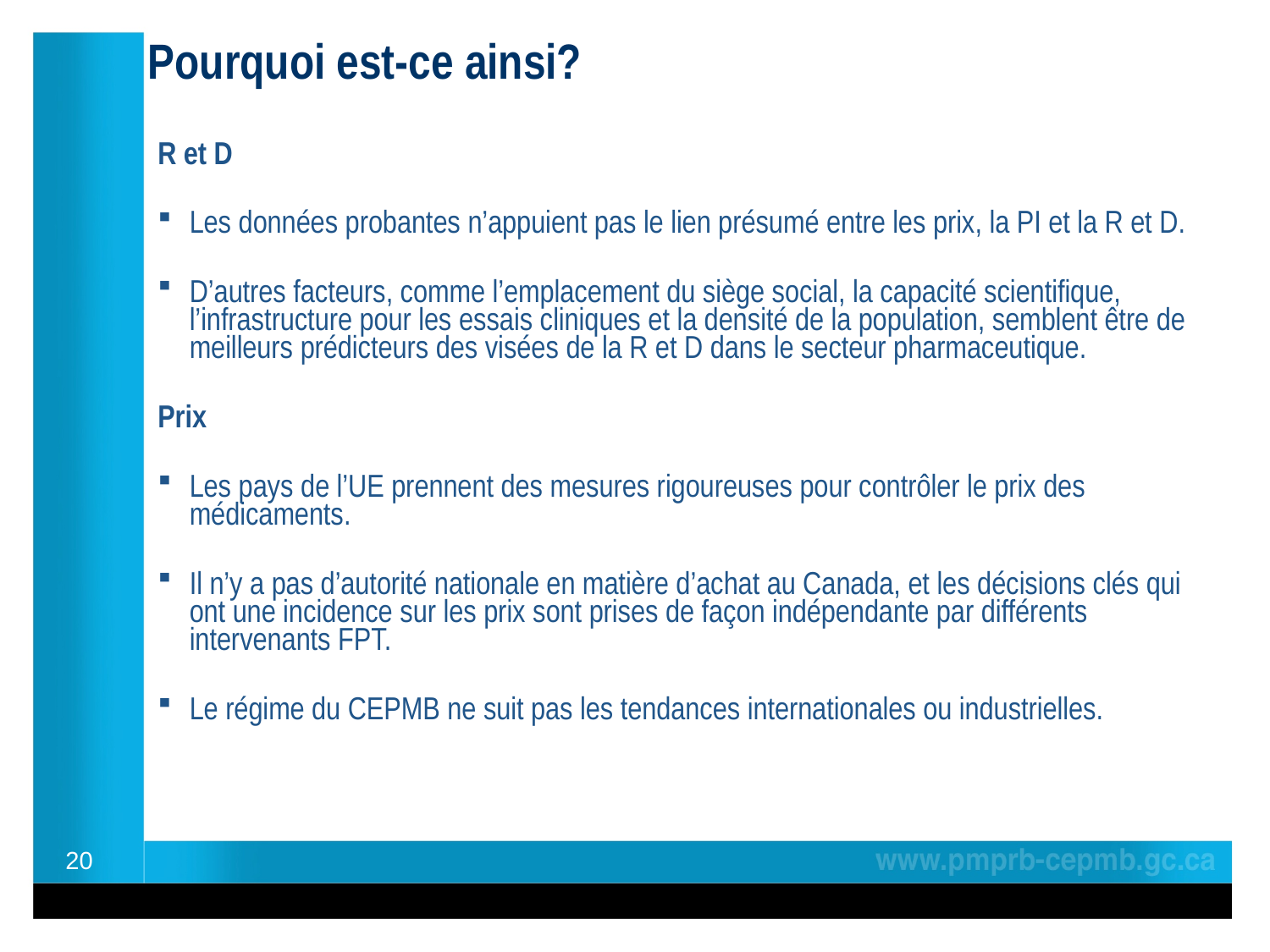

# Pourquoi est-ce ainsi?
R et D

Les données probantes n’appuient pas le lien présumé entre les prix, la PI et la R et D.

D’autres facteurs, comme l’emplacement du siège social, la capacité scientifique, l’infrastructure pour les essais cliniques et la densité de la population, semblent être de meilleurs prédicteurs des visées de la R et D dans le secteur pharmaceutique.

Prix

Les pays de l’UE prennent des mesures rigoureuses pour contrôler le prix des médicaments.

Il n’y a pas d’autorité nationale en matière d’achat au Canada, et les décisions clés qui ont une incidence sur les prix sont prises de façon indépendante par différents intervenants FPT.

Le régime du CEPMB ne suit pas les tendances internationales ou industrielles.

20